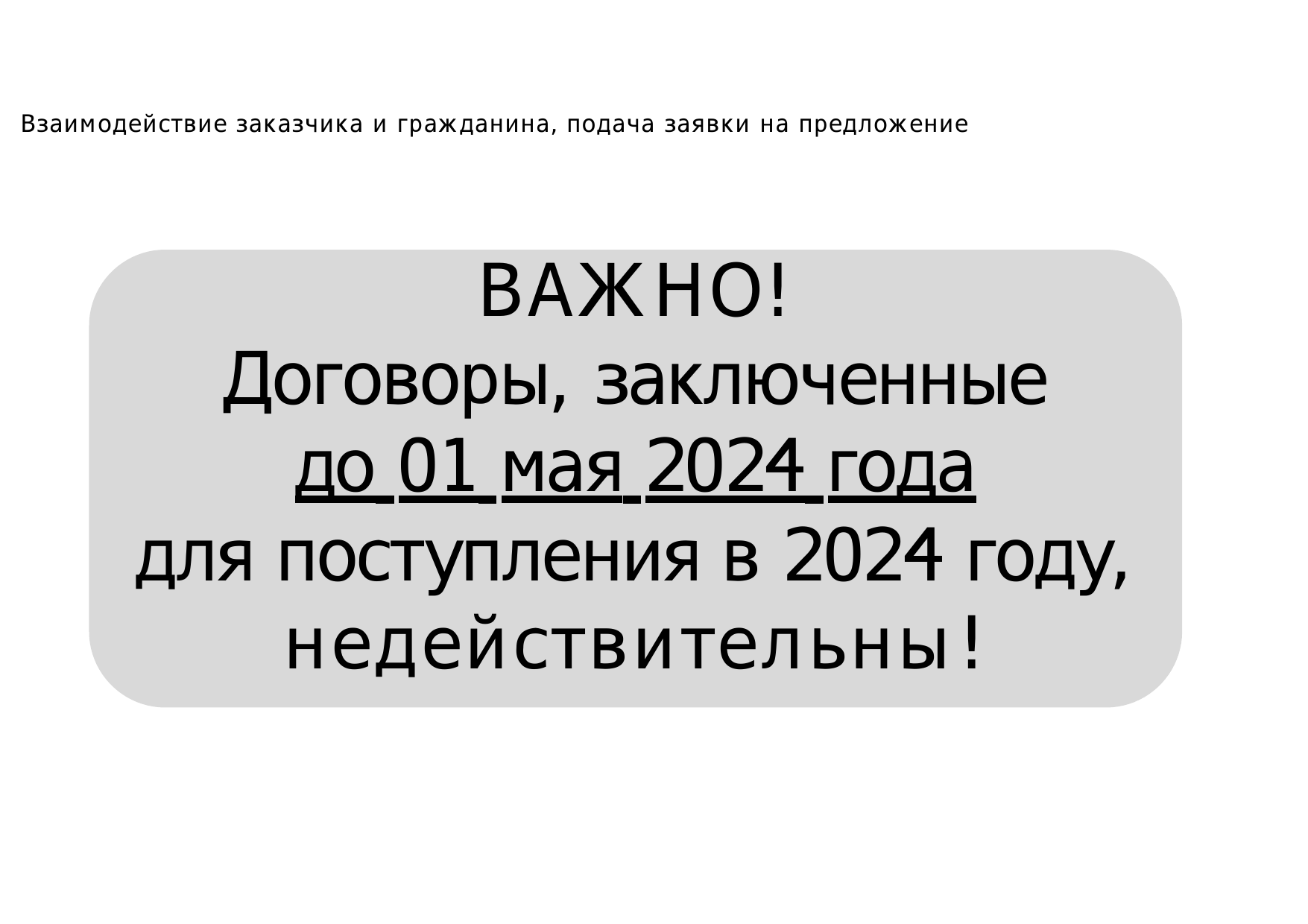

Взаимодействие заказчика и гражданина, подача заявки на предложение
# ВАЖНО!
Договоры, заключенные до 01 мая 2024 года

для поступления в 2024 году,
недействительны!